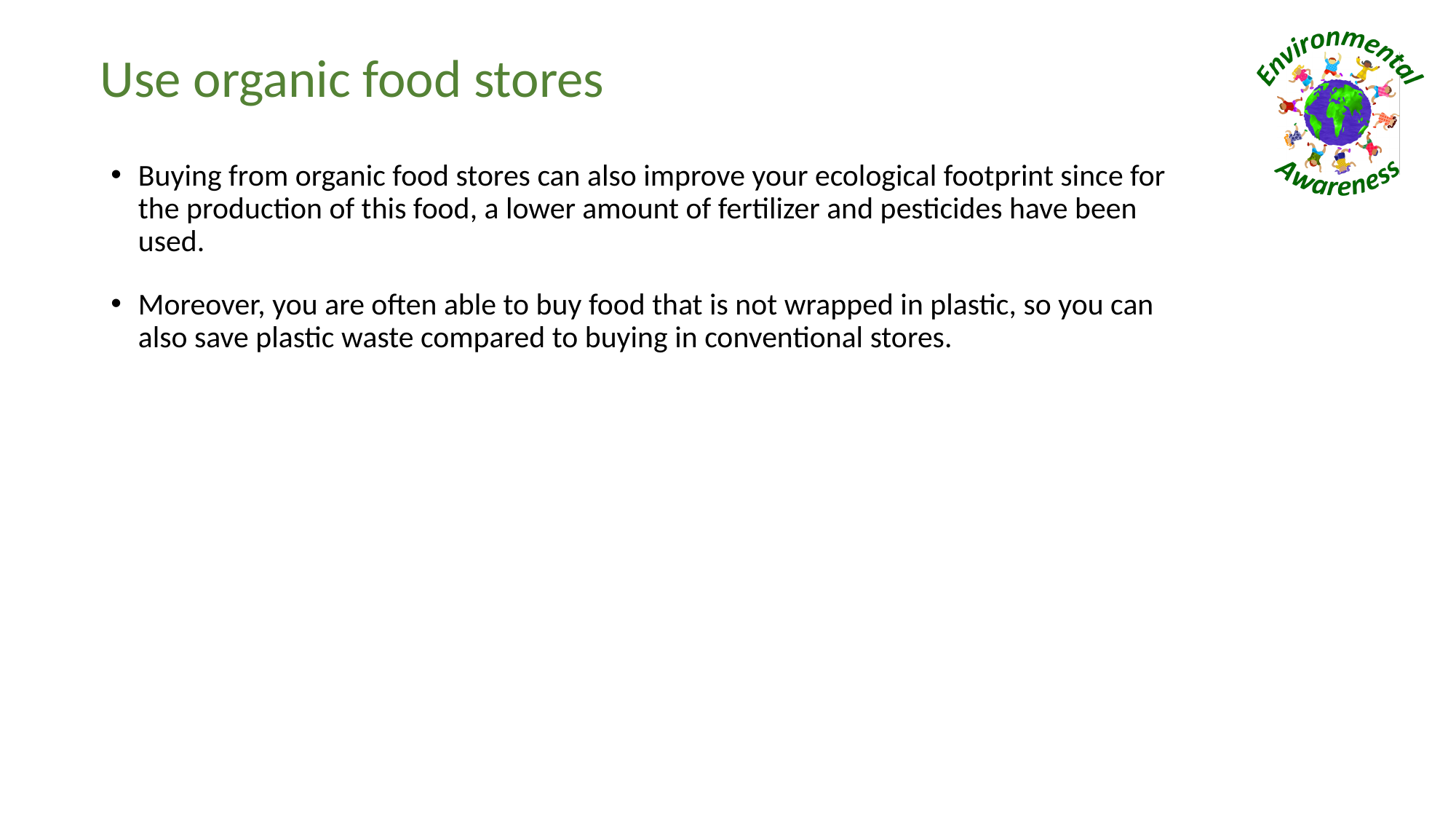

# Use organic food stores
Buying from organic food stores can also improve your ecological footprint since for the production of this food, a lower amount of fertilizer and pesticides have been used.
Moreover, you are often able to buy food that is not wrapped in plastic, so you can also save plastic waste compared to buying in conventional stores.